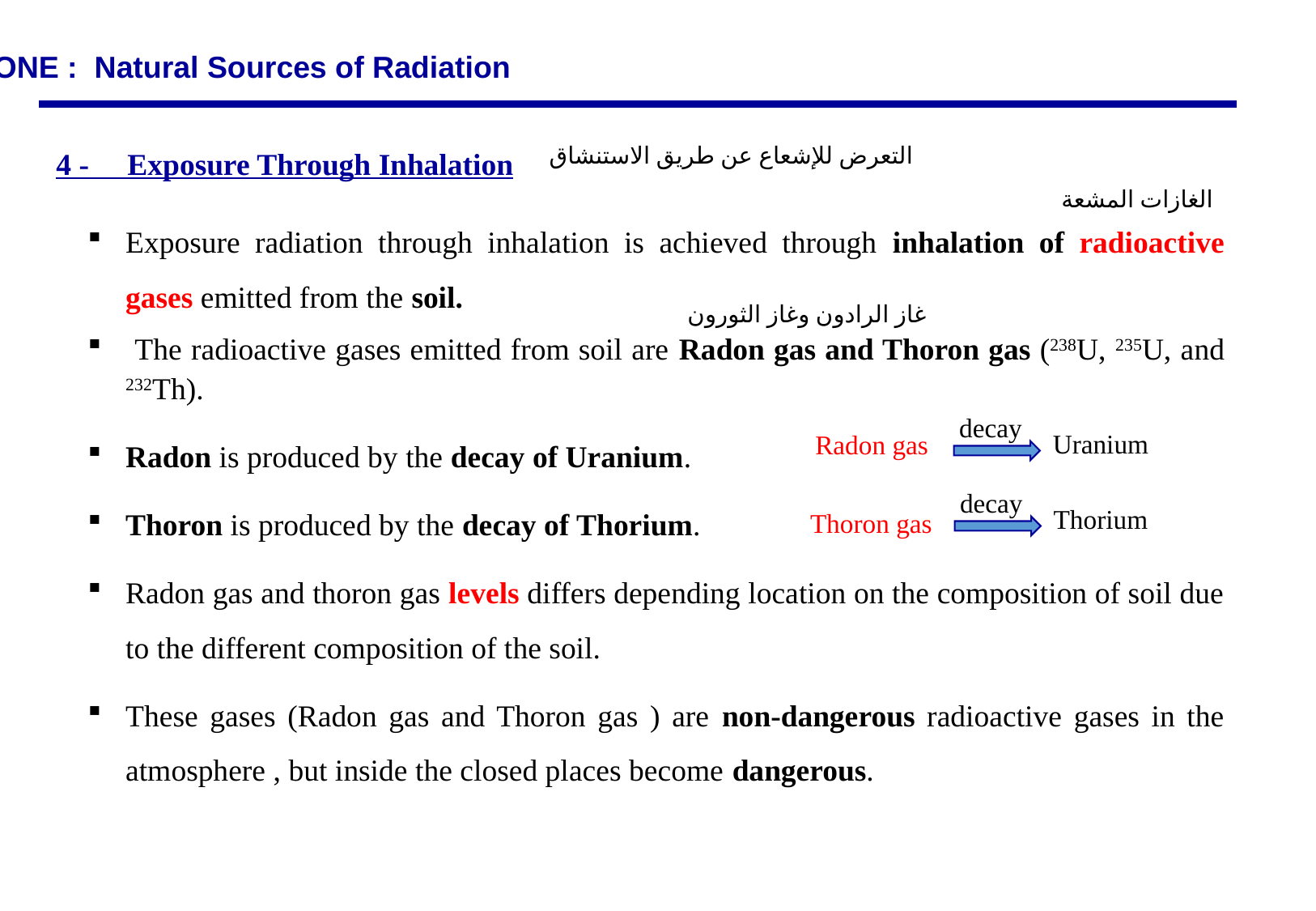

ONE :  Natural Sources of Radiation
4 -     Exposure Through Inhalation
التعرض للإشعاع عن طريق الاستنشاق
الغازات المشعة
Exposure radiation through inhalation is achieved through inhalation of radioactive gases emitted from the soil.
 The radioactive gases emitted from soil are Radon gas and Thoron gas (238U, 235U, and 232Th).
Radon is produced by the decay of Uranium.
Thoron is produced by the decay of Thorium.
Radon gas and thoron gas levels differs depending location on the composition of soil due to the different composition of the soil.
These gases (Radon gas and Thoron gas ) are non-dangerous radioactive gases in the atmosphere , but inside the closed places become dangerous.
غاز الرادون وغاز الثورون
decay
Uranium
Radon gas

decay
Thorium
Thoron gas